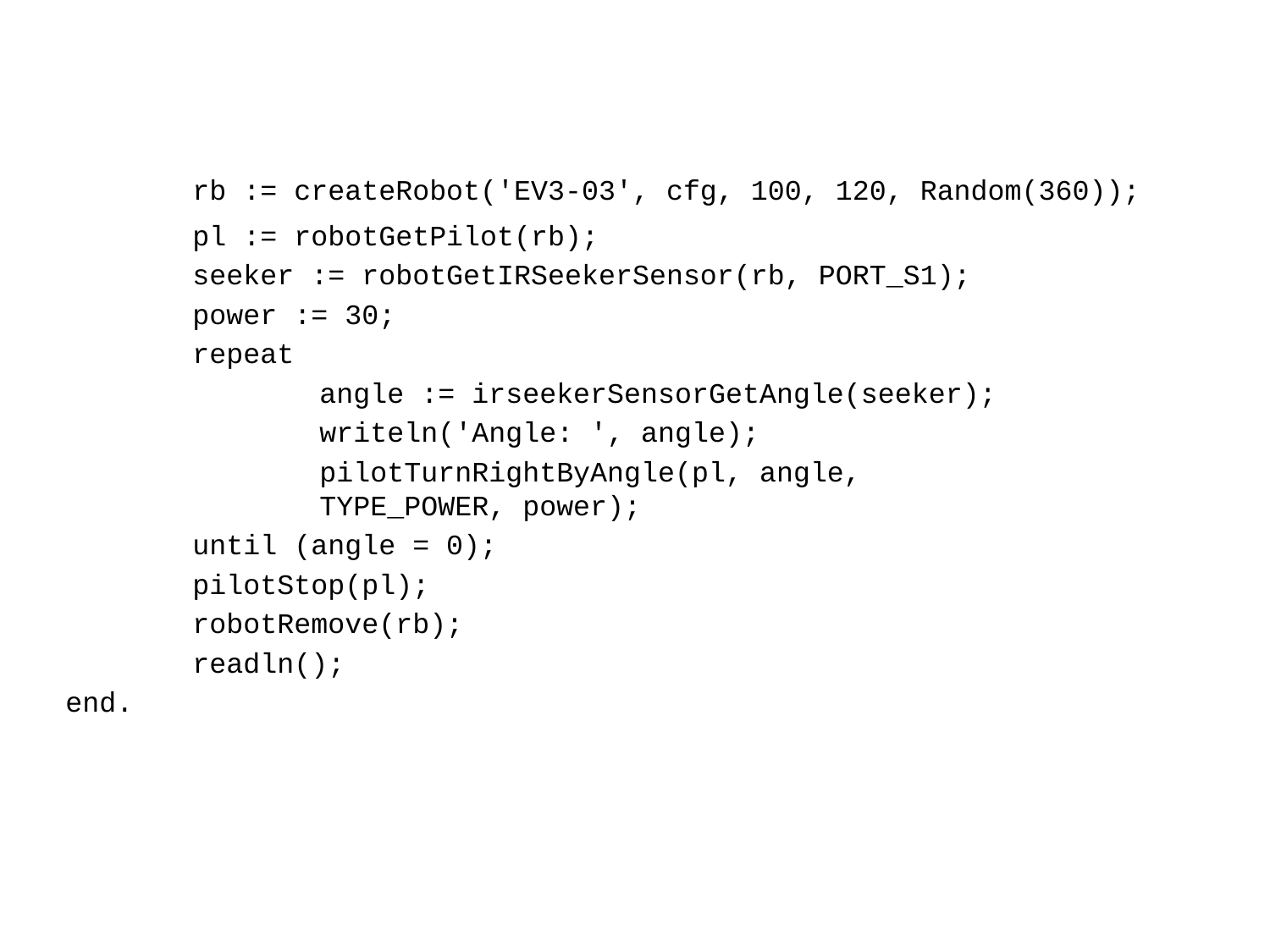

rb := createRobot('EV3-03', cfg, 100, 120, Random(360));
	pl := robotGetPilot(rb);
	seeker := robotGetIRSeekerSensor(rb, PORT_S1);
	power := 30;
	repeat
		angle := irseekerSensorGetAngle(seeker);
		writeln('Angle: ', angle);
		pilotTurnRightByAngle(pl, angle, 				TYPE_POWER, power);
	until (angle = 0);
	pilotStop(pl);
	robotRemove(rb);
	readln();
end.